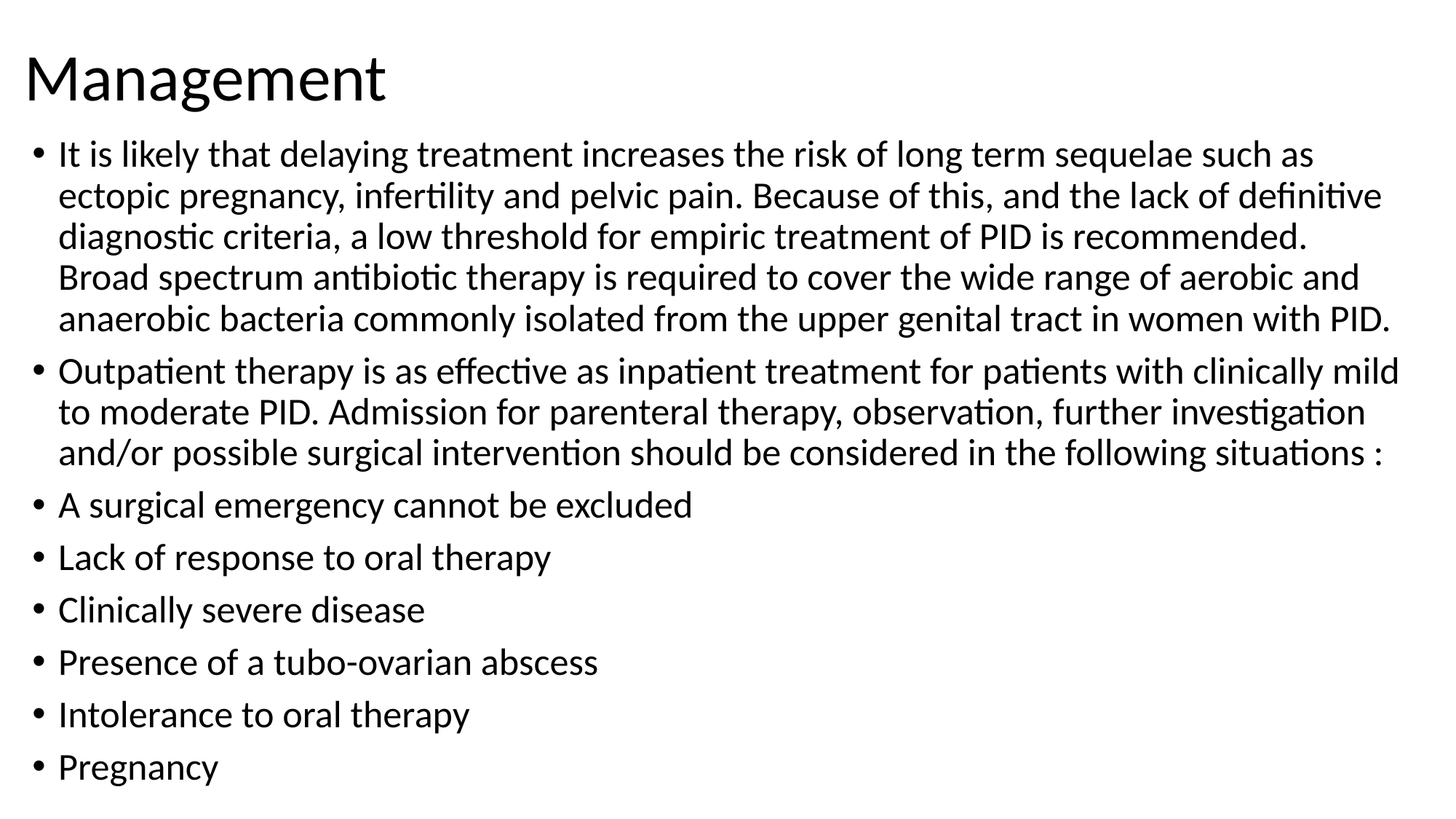

# Management
It is likely that delaying treatment increases the risk of long term sequelae such as ectopic pregnancy, infertility and pelvic pain. Because of this, and the lack of definitive diagnostic criteria, a low threshold for empiric treatment of PID is recommended. Broad spectrum antibiotic therapy is required to cover the wide range of aerobic and anaerobic bacteria commonly isolated from the upper genital tract in women with PID.
Outpatient therapy is as effective as inpatient treatment for patients with clinically mild to moderate PID. Admission for parenteral therapy, observation, further investigation and/or possible surgical intervention should be considered in the following situations :
A surgical emergency cannot be excluded
Lack of response to oral therapy
Clinically severe disease
Presence of a tubo-ovarian abscess
Intolerance to oral therapy
Pregnancy